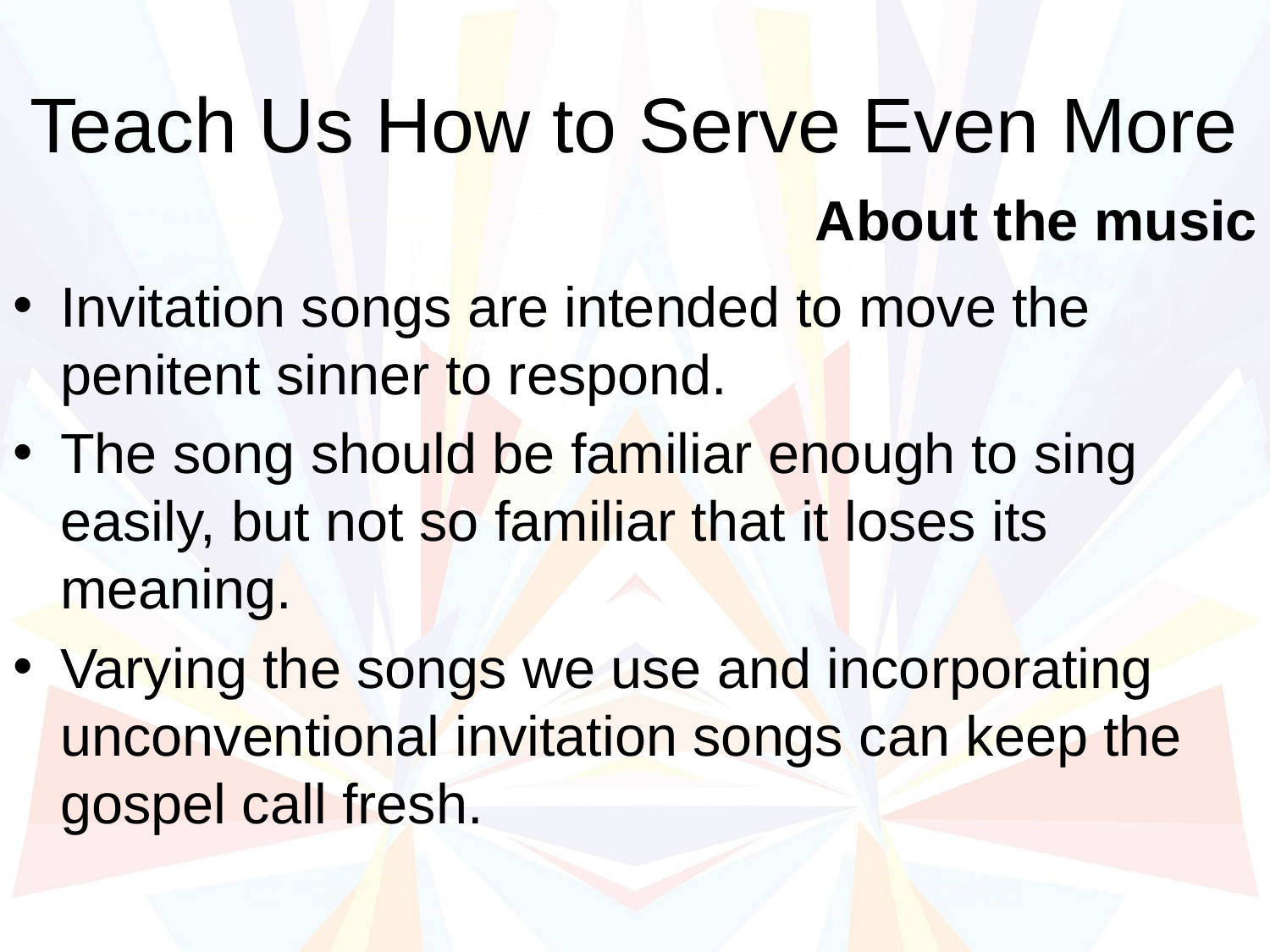

# Teach Us How to Serve Even More
About the music
Invitation songs are intended to move the penitent sinner to respond.
The song should be familiar enough to sing easily, but not so familiar that it loses its meaning.
Varying the songs we use and incorporating unconventional invitation songs can keep the gospel call fresh.